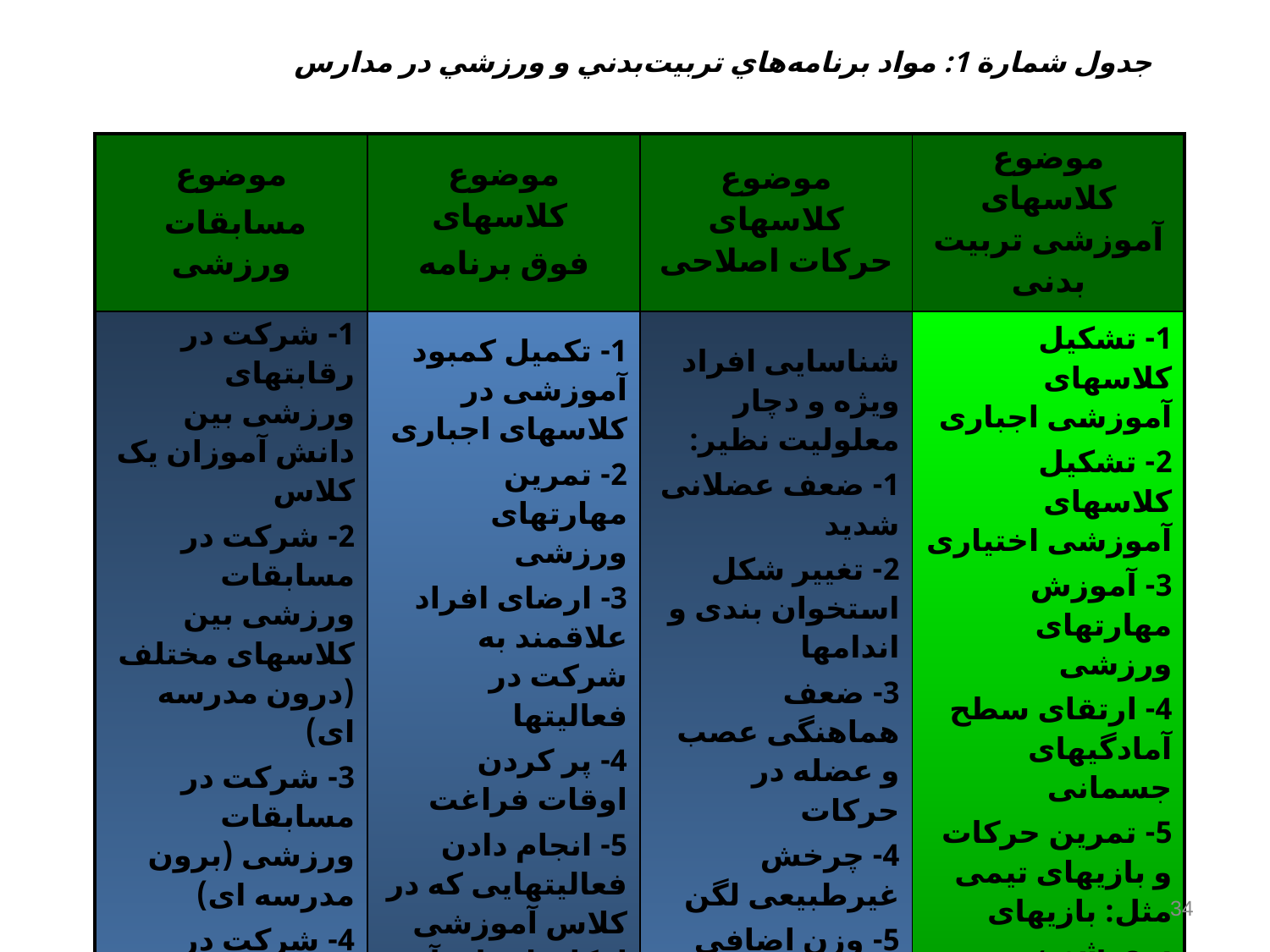

# جدول شمارة 1: مواد برنامه‌هاي تربيت‌بدني و ورزشي در مدارس‌
| موضوع مسابقات ورزشی | موضوع کلاسهای فوق برنامه | موضوع کلاسهای حرکات اصلاحی | موضوع کلاسهای آموزشی تربیت بدنی |
| --- | --- | --- | --- |
| 1- شرکت در رقابتهای ورزشی بین دانش آموزان یک کلاس 2- شرکت در مسابقات ورزشی بین کلاسهای مختلف (درون مدرسه ای) 3- شرکت در مسابقات ورزشی (برون مدرسه ای) 4- شرکت در مسابقات ورزشی استان 5- شرکت در تورنومنتهای منطقه ای و المپیادهای ورزشی | 1- تکمیل کمبود آموزشی در کلاسهای اجباری 2- تمرین مهارتهای ورزشی 3- ارضای افراد علاقمند به شرکت در فعالیتها 4- پر کردن اوقات فراغت 5- انجام دادن فعالیتهایی که در کلاس آموزشی امکان اجرای آن نیست. 6- مشارکت ورزشی در برگزاری مراسم و جشنها و مناسبتها | شناسایی افراد ویژه و دچار معلولیت نظیر: 1- ضعف عضلانی شدید 2- تغییر شکل استخوان بندی و اندامها 3- ضعف هماهنگی عصب و عضله در حرکات 4- چرخش غیرطبیعی لگن 5- وزن اضافی بدن (چاقی) 6- ضعف شدید آمادگی جسمانی 7- ستون فقرات خمیده 8- کف پای صاف | 1- تشکیل کلاسهای آموزشی اجباری 2- تشکیل کلاسهای آموزشی اختیاری 3- آموزش مهارتهای ورزشی 4- ارتقای سطح آمادگیهای جسمانی 5- تمرین حرکات و بازیهای تیمی مثل: بازیهای پرورشی، بازیهای محلی و بومی، بازیهای انفرادی و ژیمناستیک |
34